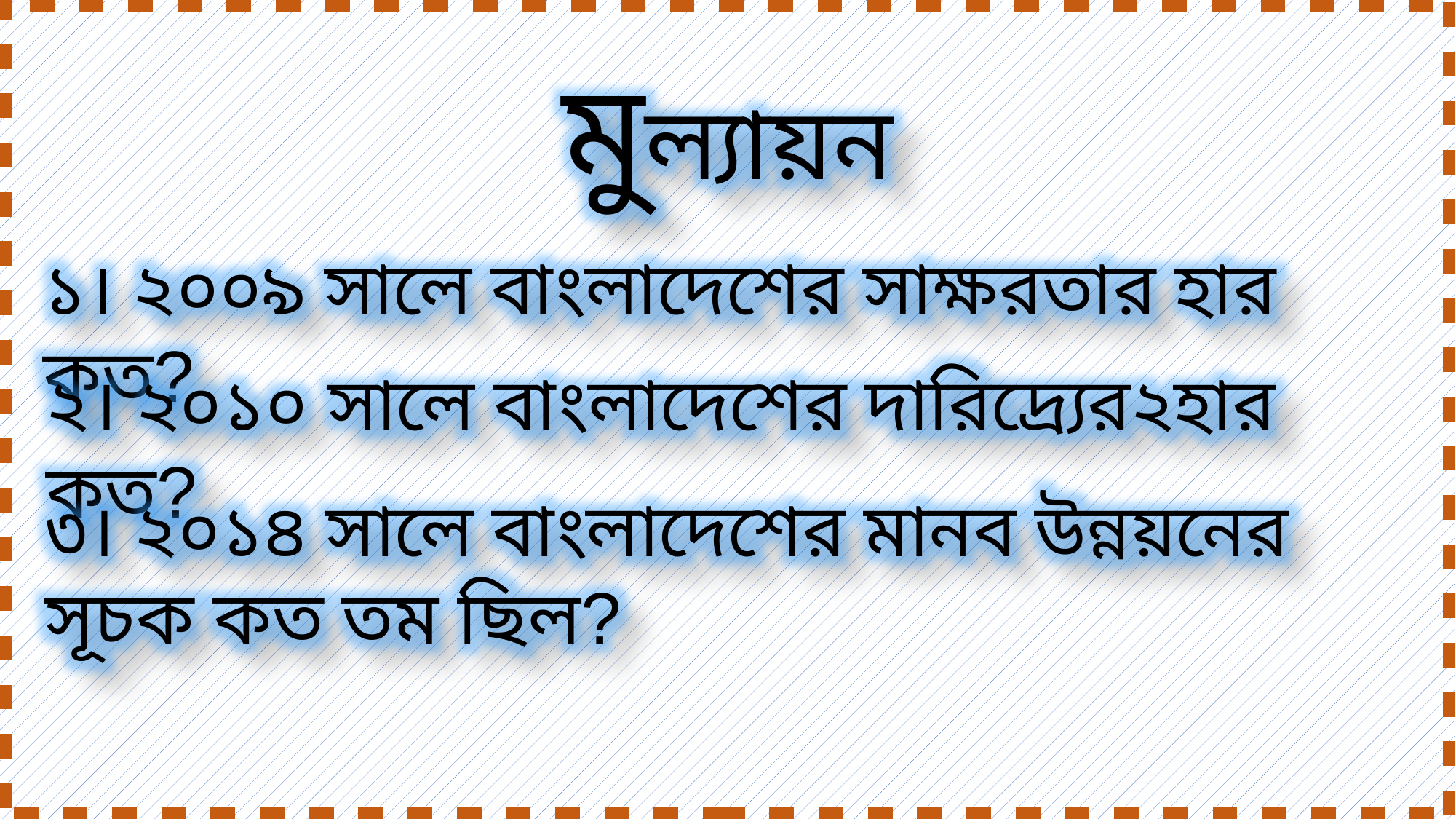

মুল্যায়ন
১। ২০০৯ সালে বাংলাদেশের সাক্ষরতার হার কত?
২। ২০১০ সালে বাংলাদেশের দারিদ্র্যের২হার কত?
৩। ২০১৪ সালে বাংলাদেশের মানব উন্নয়নের সূচক কত তম ছিল?